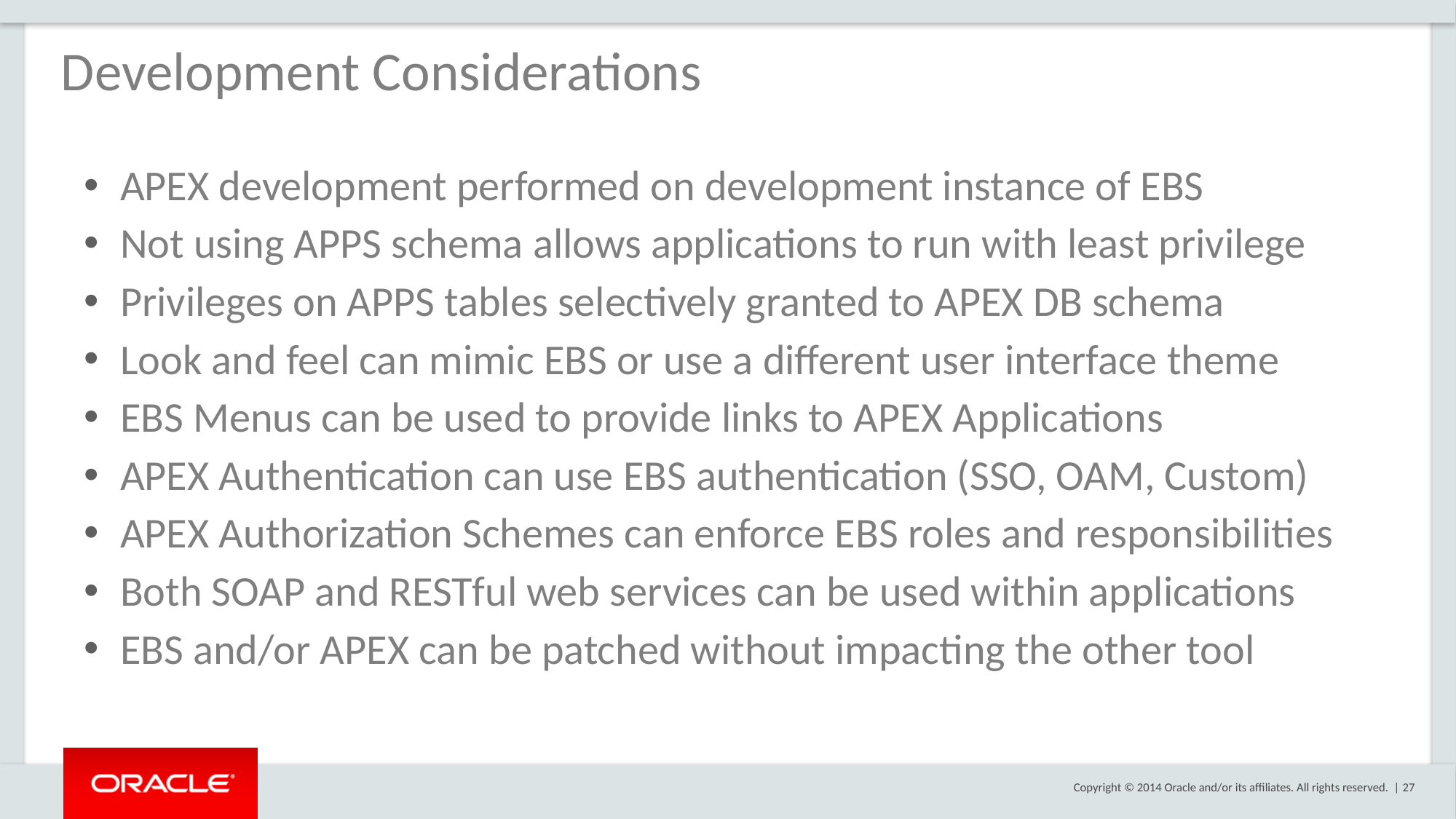

Development Considerations
APEX development performed on development instance of EBS
Not using APPS schema allows applications to run with least privilege
Privileges on APPS tables selectively granted to APEX DB schema
Look and feel can mimic EBS or use a different user interface theme
EBS Menus can be used to provide links to APEX Applications
APEX Authentication can use EBS authentication (SSO, OAM, Custom)
APEX Authorization Schemes can enforce EBS roles and responsibilities
Both SOAP and RESTful web services can be used within applications
EBS and/or APEX can be patched without impacting the other tool